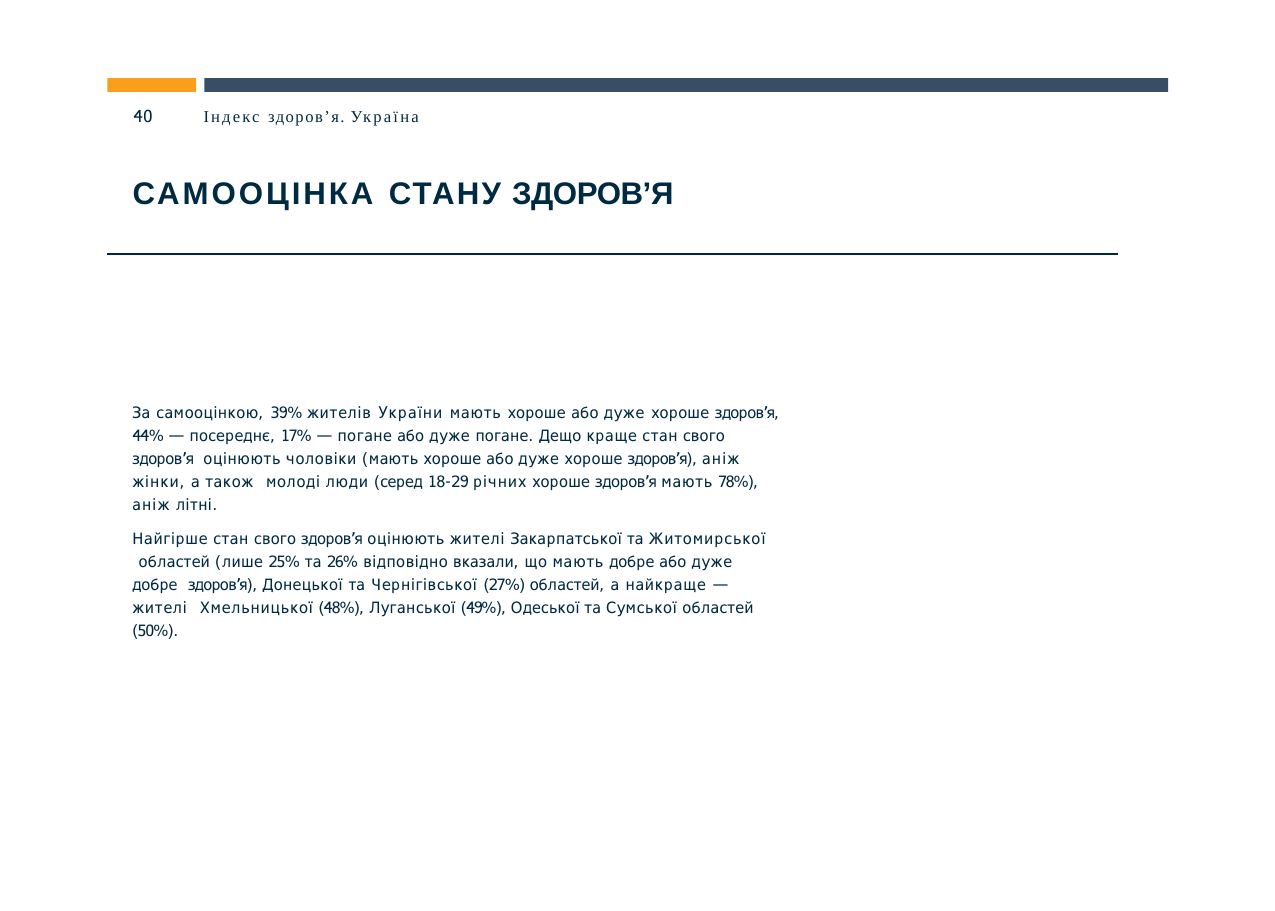

40
Індекс здоров’я. Україна
САМООЦІНКА СТАНУ ЗДОРОВ’Я

За самооцінкою, 39% жителів України мають хороше або дуже хороше здоров’я,  44% — посереднє, 17% — погане або дуже погане. Дещо краще стан свого здоров’я  оцінюють чоловіки (мають хороше або дуже хороше здоров’я), аніж жінки, а також  молоді люди (серед 18-29 річних хороше здоров’я мають 78%), аніж літні.
Найгірше стан свого здоров’я оцінюють жителі Закарпатської та Житомирської  областей (лише 25% та 26% відповідно вказали, що мають добре або дуже добре  здоров’я), Донецької та Чернігівської (27%) областей, а найкраще — жителі  Хмельницької (48%), Луганської (49%), Одеської та Сумської областей (50%).